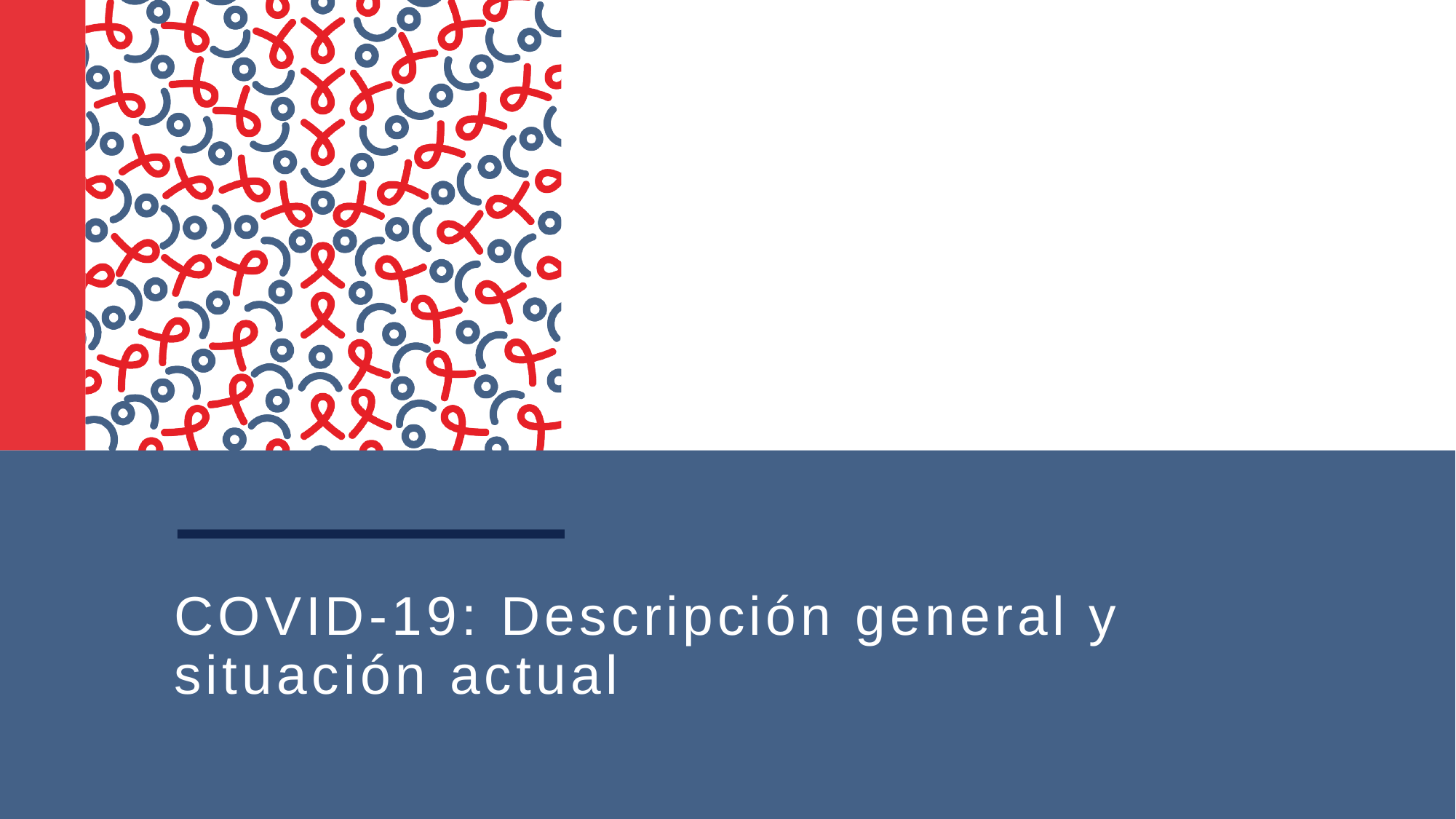

# COVID-19: Descripción general y situación actual